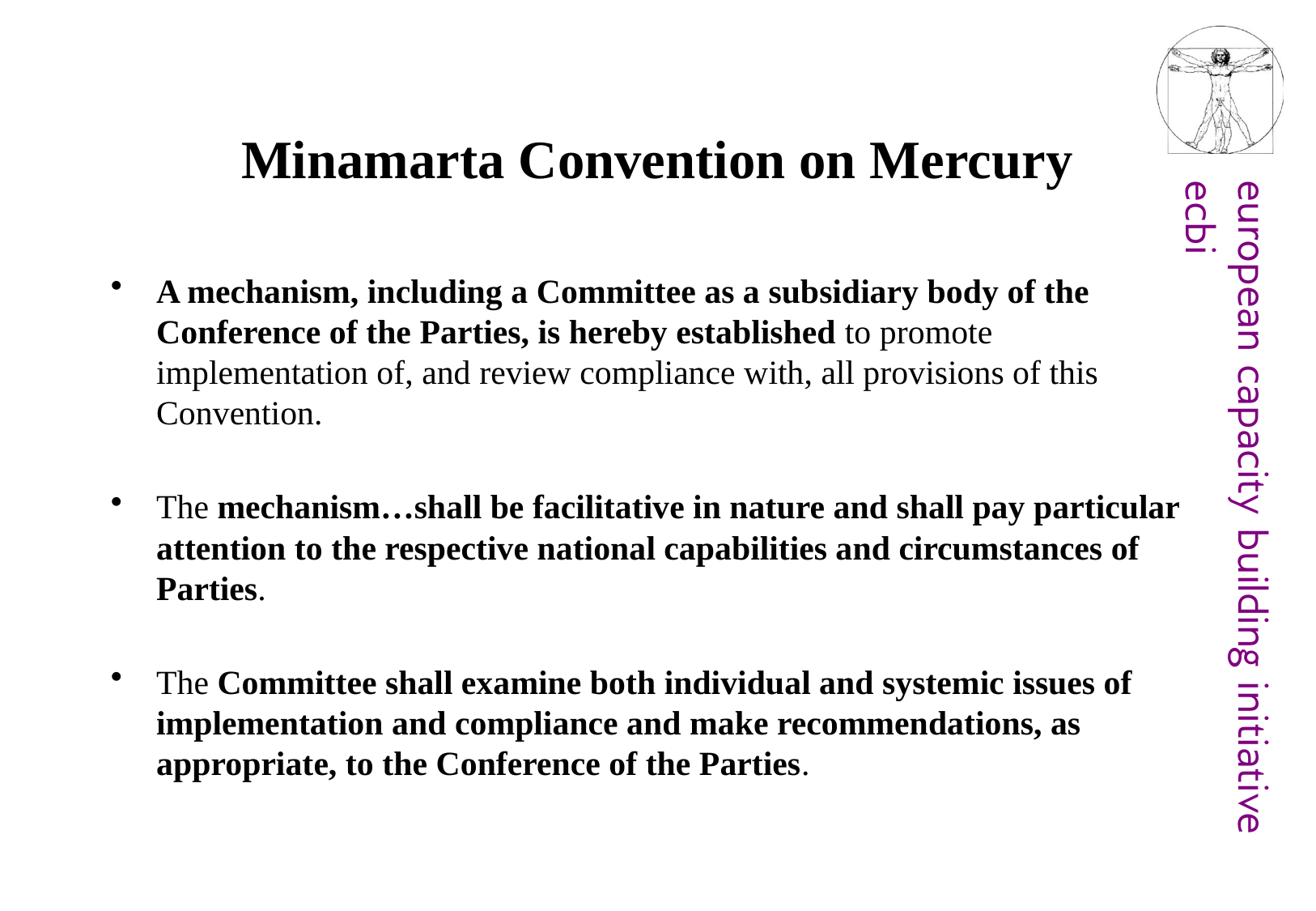

# Minamarta Convention on Mercury
A mechanism, including a Committee as a subsidiary body of the Conference of the Parties, is hereby established to promote implementation of, and review compliance with, all provisions of this Convention.

The mechanism…shall be facilitative in nature and shall pay particular attention to the respective national capabilities and circumstances of Parties.

The Committee shall examine both individual and systemic issues of implementation and compliance and make recommendations, as appropriate, to the Conference of the Parties.